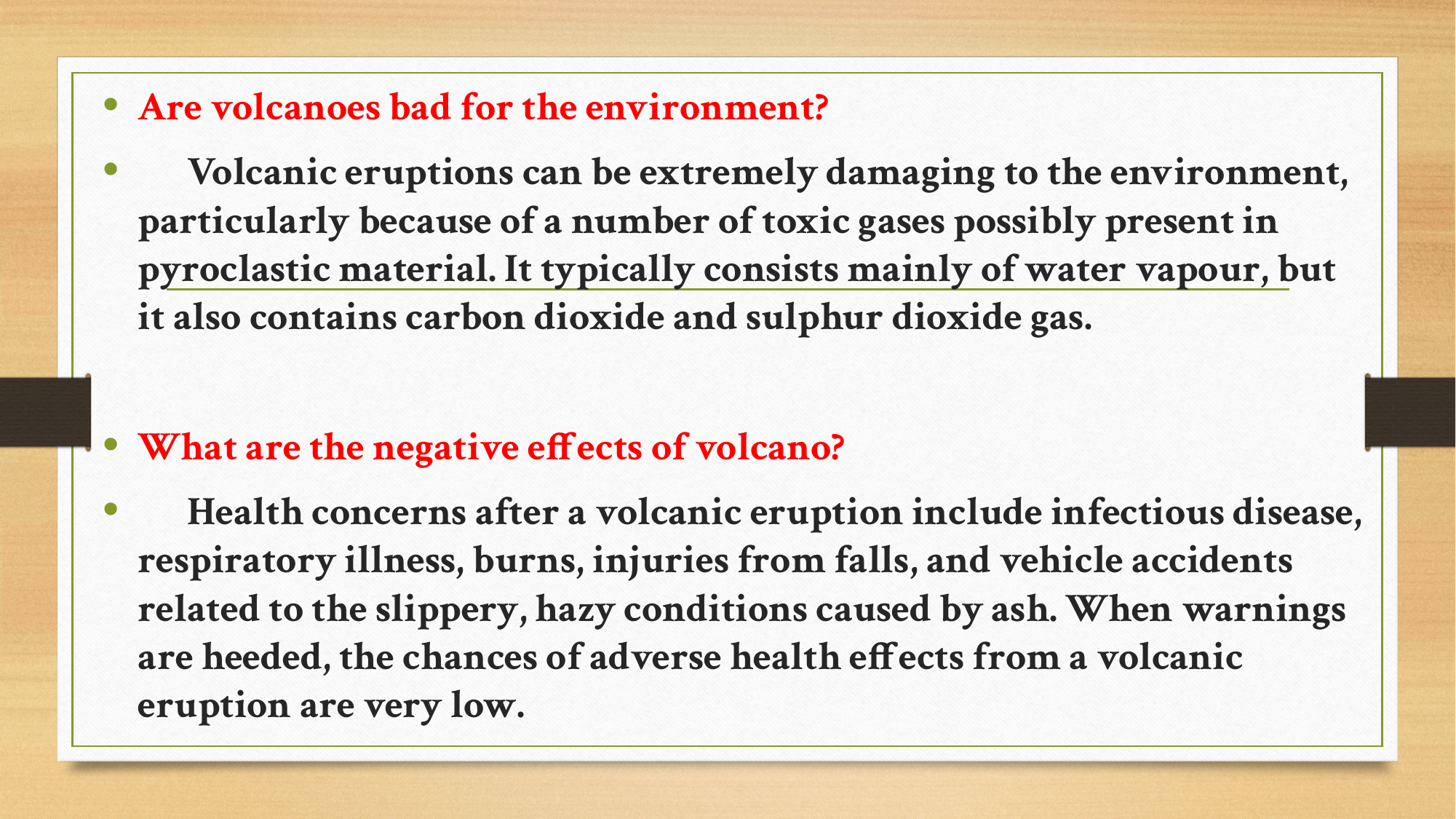

Are volcanoes bad for the environment?
      Volcanic eruptions can be extremely damaging to the environment, particularly because of a number of toxic gases possibly present in pyroclastic material. It typically consists mainly of water vapour, but it also contains carbon dioxide and sulphur dioxide gas.

What are the negative effects of volcano?
      Health concerns after a volcanic eruption include infectious disease, respiratory illness, burns, injuries from falls, and vehicle accidents related to the slippery, hazy conditions caused by ash. When warnings are heeded, the chances of adverse health effects from a volcanic eruption are very low.